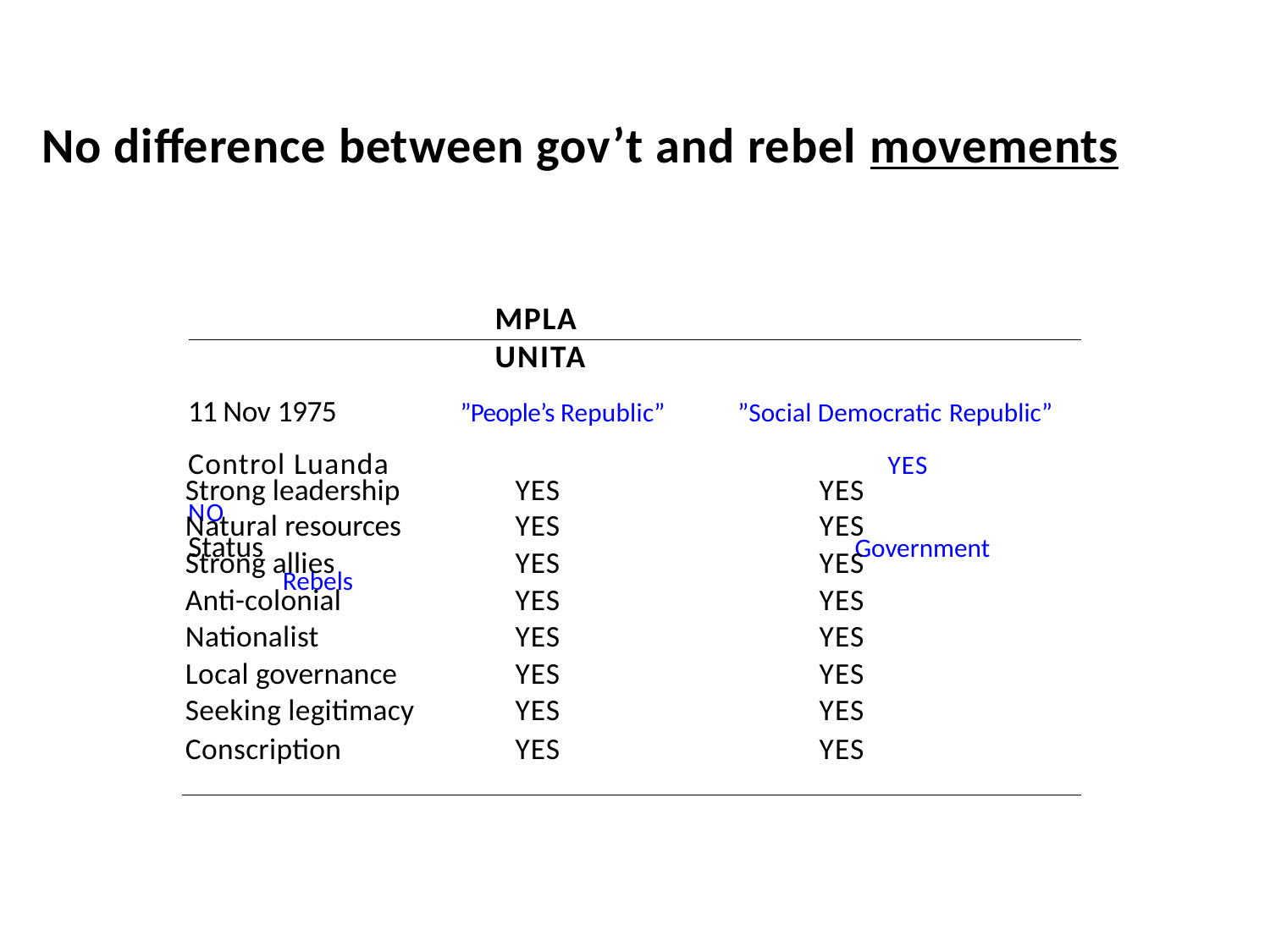

No difference between gov’t and rebel movements
MPLA	UNITA
11 Nov 1975                    ”People’s Republic”            ”Social Democratic Republic”
Control Luanda	              YES	                           NO
Status	           Government	                             Rebels

| Strong leadership | YES | YES |
| --- | --- | --- |
| Natural resources | YES | YES |
| Strong allies | YES | YES |
| Anti-colonial | YES | YES |
| Nationalist | YES | YES |
| Local governance | YES | YES |
| Seeking legitimacy | YES | YES |
| Conscription | YES | YES |